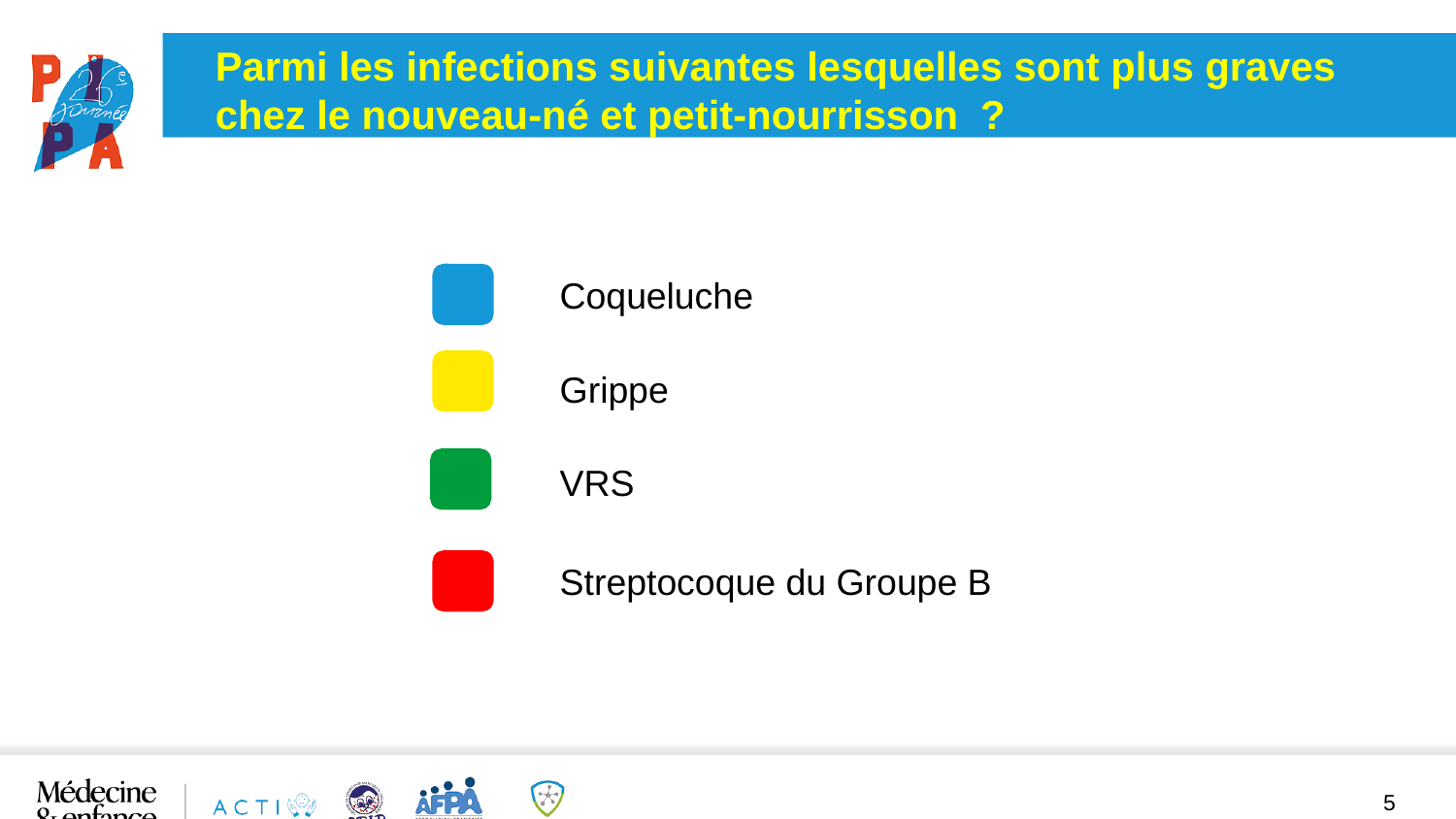

Parmi les infections suivantes lesquelles sont plus graves
chez le nouveau-né et petit-nourrisson  ?

Coqueluche

Grippe

VRS

Streptocoque du Groupe B